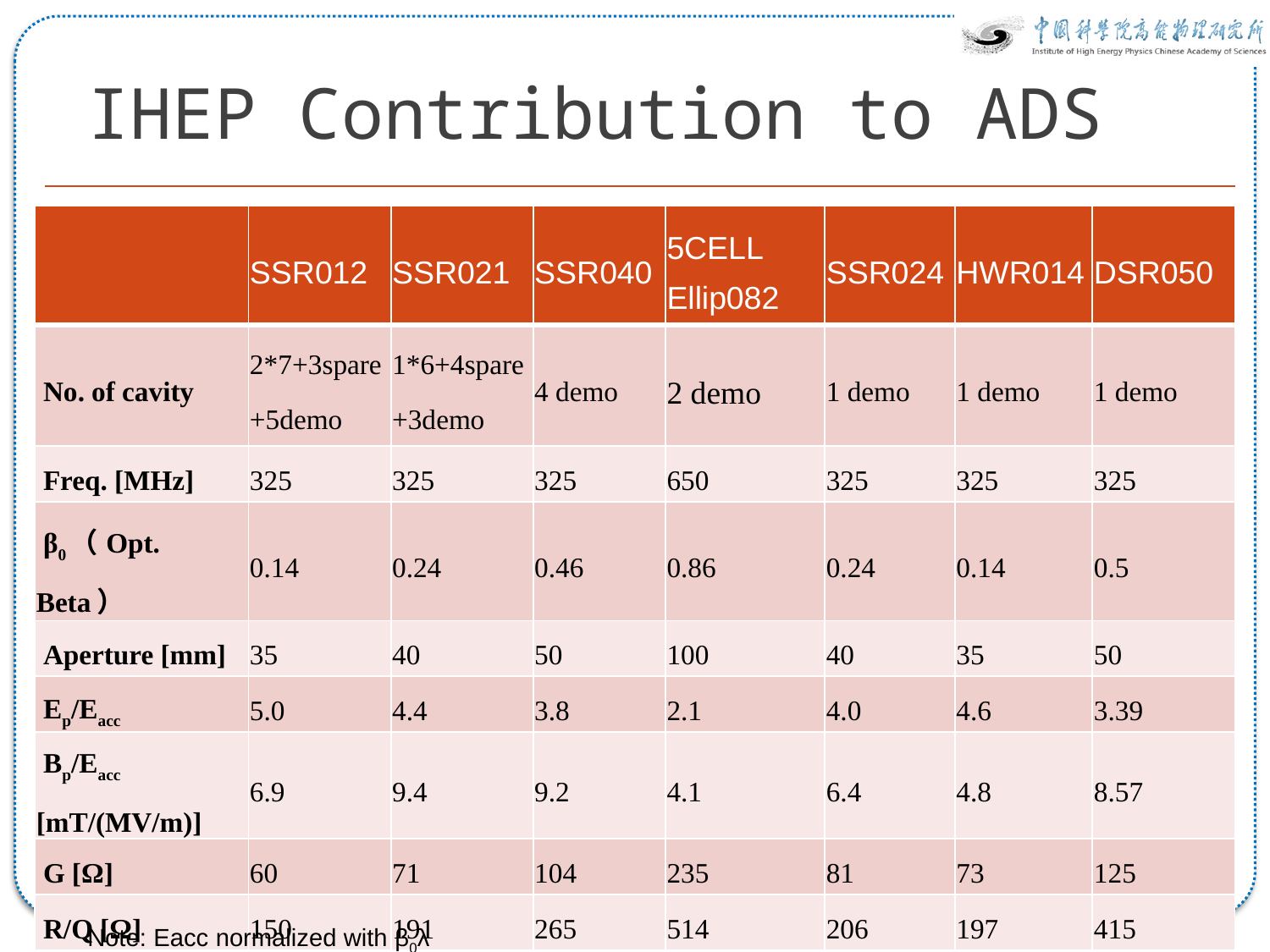

# IHEP Contribution to ADS
|  | SSR012 | SSR021 | SSR040 | 5CELL Ellip082 | SSR024 | HWR014 | DSR050 |
| --- | --- | --- | --- | --- | --- | --- | --- |
| No. of cavity | 2\*7+3spare +5demo | 1\*6+4spare +3demo | 4 demo | 2 demo | 1 demo | 1 demo | 1 demo |
| Freq. [MHz] | 325 | 325 | 325 | 650 | 325 | 325 | 325 |
| β0（Opt. Beta） | 0.14 | 0.24 | 0.46 | 0.86 | 0.24 | 0.14 | 0.5 |
| Aperture [mm] | 35 | 40 | 50 | 100 | 40 | 35 | 50 |
| Ep/Eacc | 5.0 | 4.4 | 3.8 | 2.1 | 4.0 | 4.6 | 3.39 |
| Bp/Eacc [mT/(MV/m)] | 6.9 | 9.4 | 9.2 | 4.1 | 6.4 | 4.8 | 8.57 |
| G [Ω] | 60 | 71 | 104 | 235 | 81 | 73 | 125 |
| R/Q [Ω] | 150 | 191 | 265 | 514 | 206 | 197 | 415 |
Note: Eacc normalized with β0λ